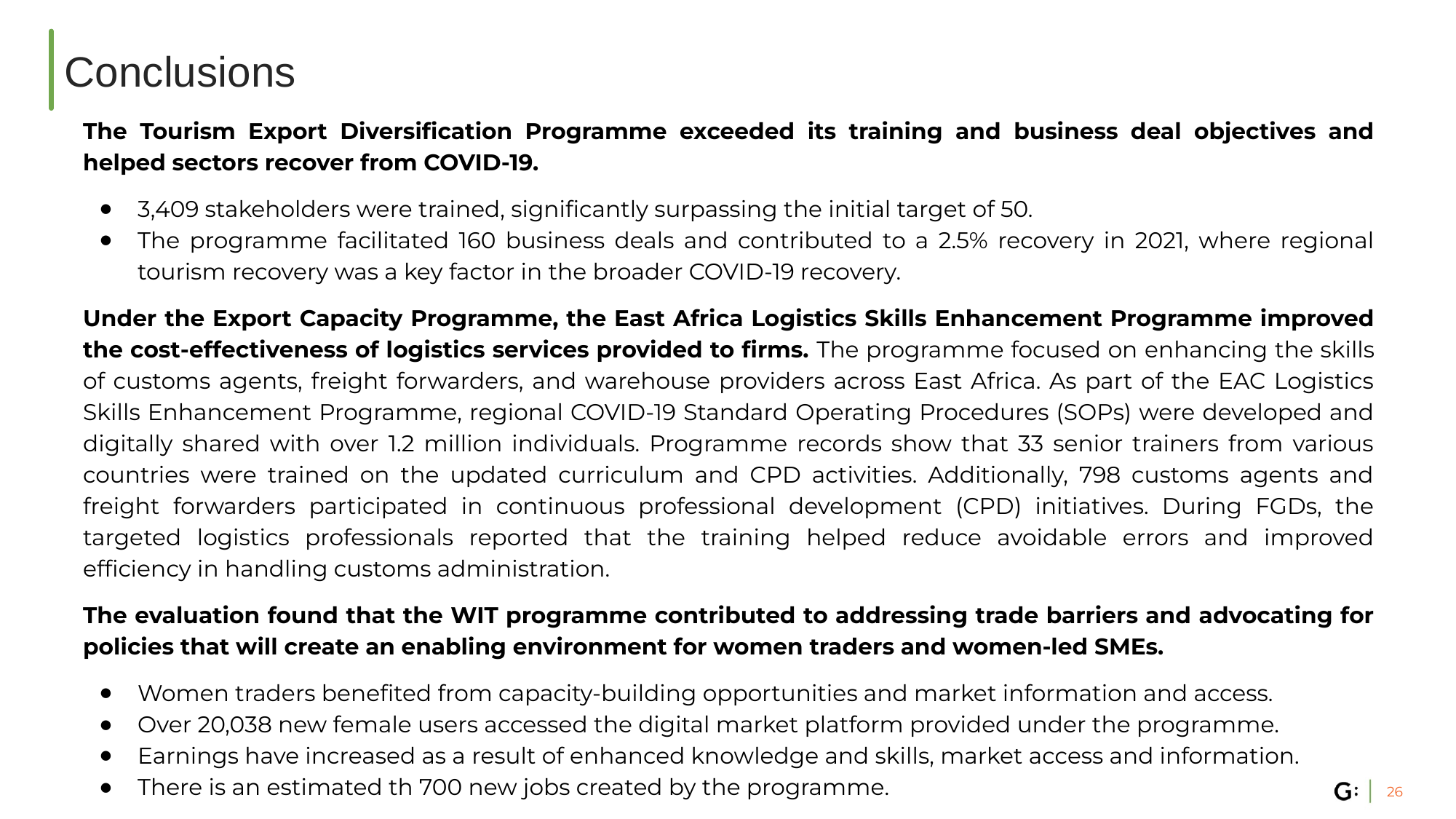

# Conclusions
The Tourism Export Diversification Programme exceeded its training and business deal objectives and helped sectors recover from COVID-19.
3,409 stakeholders were trained, significantly surpassing the initial target of 50.
The programme facilitated 160 business deals and contributed to a 2.5% recovery in 2021, where regional tourism recovery was a key factor in the broader COVID-19 recovery.
Under the Export Capacity Programme, the East Africa Logistics Skills Enhancement Programme improved the cost-effectiveness of logistics services provided to firms. The programme focused on enhancing the skills of customs agents, freight forwarders, and warehouse providers across East Africa. As part of the EAC Logistics Skills Enhancement Programme, regional COVID-19 Standard Operating Procedures (SOPs) were developed and digitally shared with over 1.2 million individuals. Programme records show that 33 senior trainers from various countries were trained on the updated curriculum and CPD activities. Additionally, 798 customs agents and freight forwarders participated in continuous professional development (CPD) initiatives. During FGDs, the targeted logistics professionals reported that the training helped reduce avoidable errors and improved efficiency in handling customs administration.
The evaluation found that the WIT programme contributed to addressing trade barriers and advocating for policies that will create an enabling environment for women traders and women-led SMEs.
Women traders benefited from capacity-building opportunities and market information and access.
Over 20,038 new female users accessed the digital market platform provided under the programme.
Earnings have increased as a result of enhanced knowledge and skills, market access and information.
There is an estimated th 700 new jobs created by the programme.
26